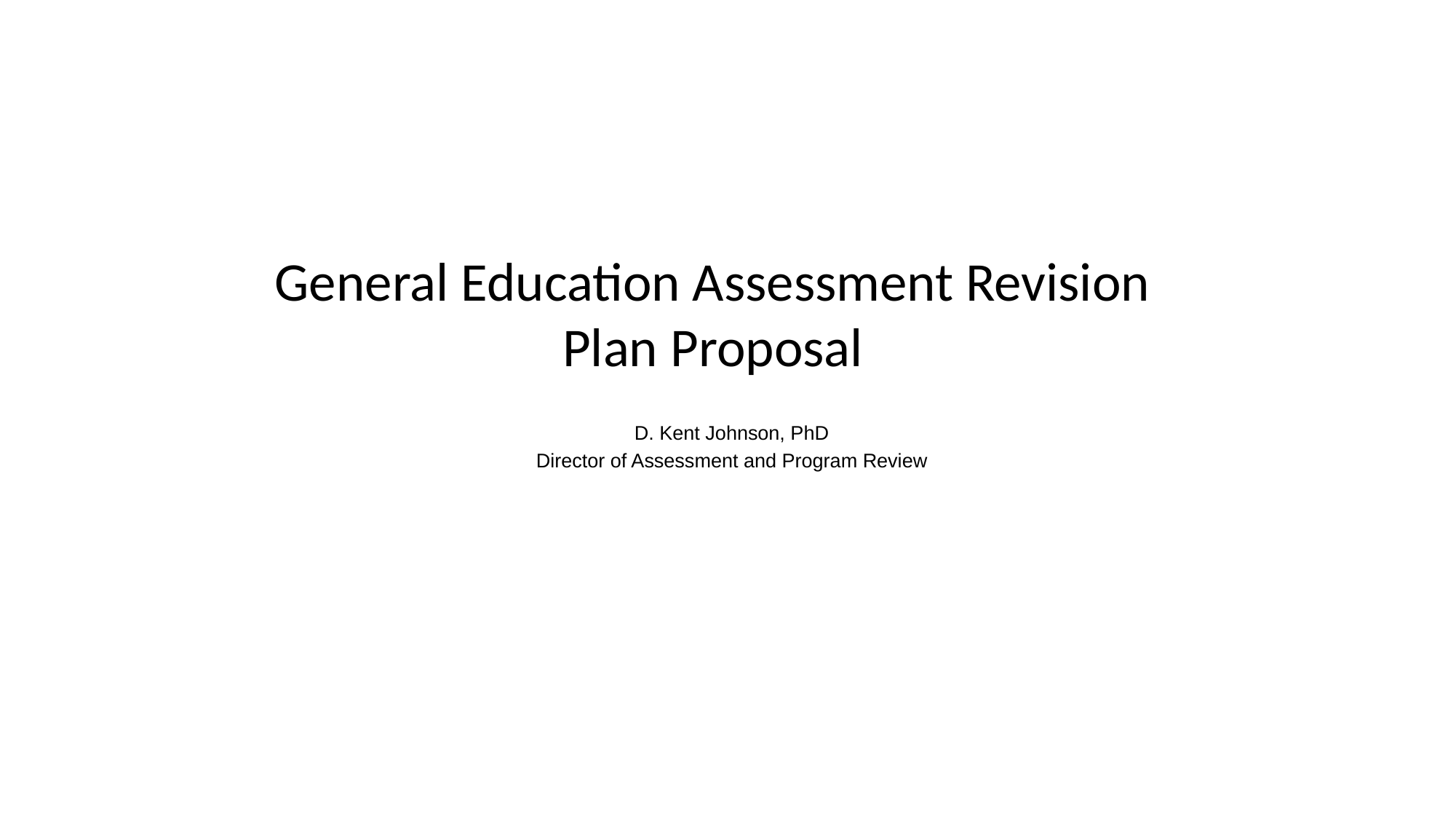

General Education Assessment Revision Plan Proposal
D. Kent Johnson, PhD
Director of Assessment and Program Review